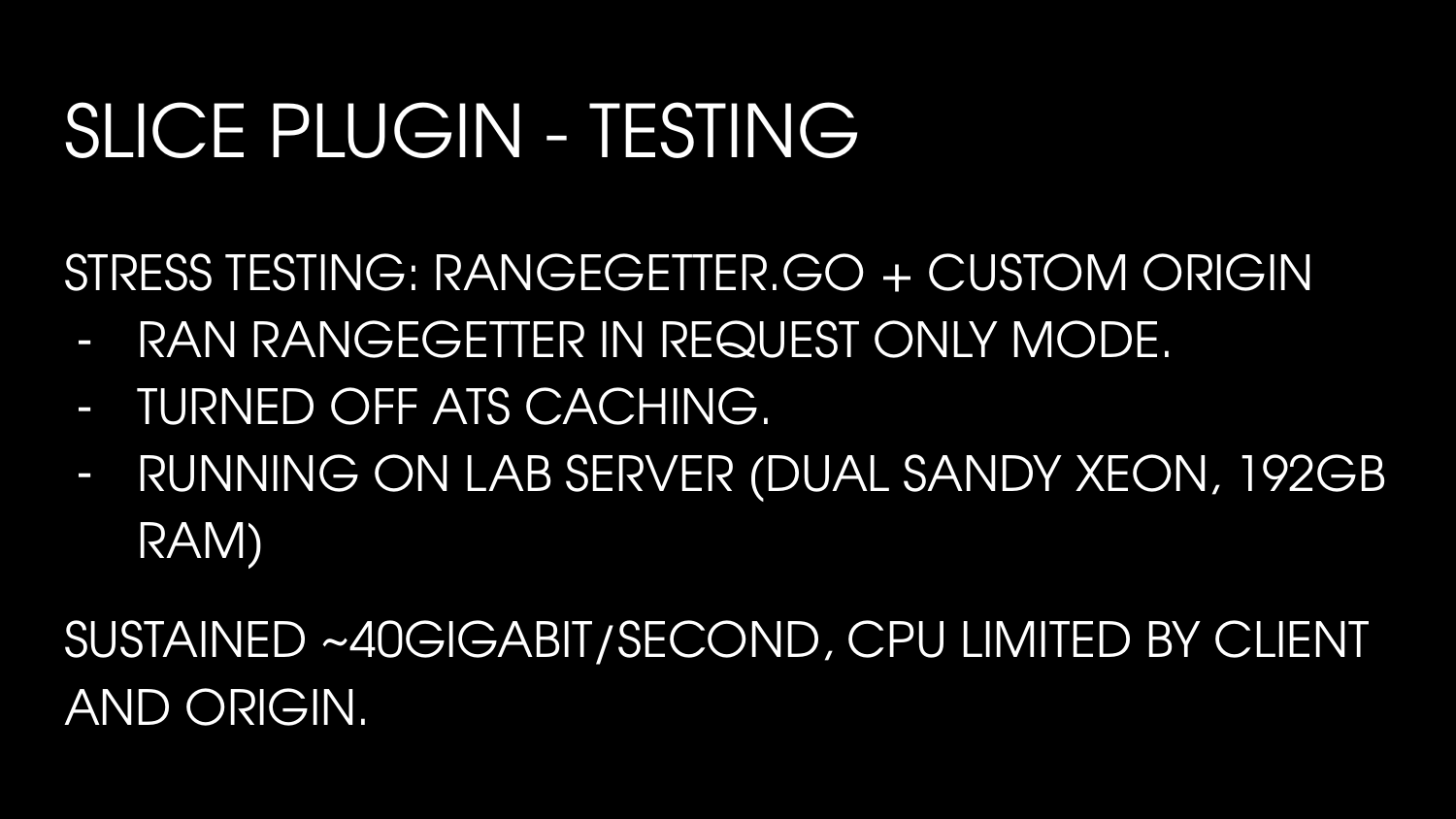

# Slice Plugin - Testing
Stress testing: rangegetter.go + custom origin
Ran rangegetter in request only mode.
Turned off ATS caching.
Running on lab server (dual sandy xeon, 192GB ram)
Sustained ~40gigabit/second, cpu limited by client and origin.